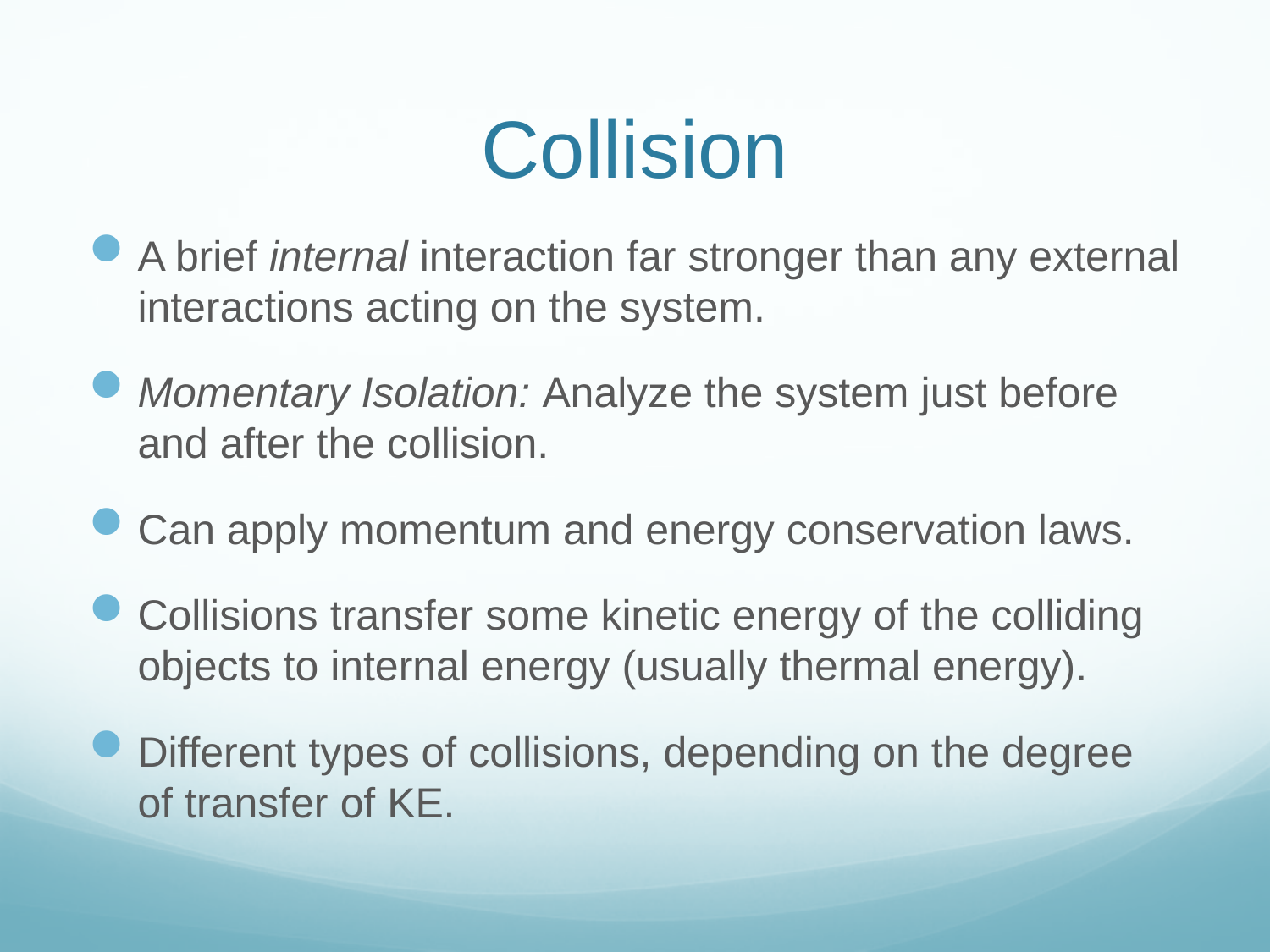

# Collision
A brief internal interaction far stronger than any external interactions acting on the system.
Momentary Isolation: Analyze the system just before and after the collision.
Can apply momentum and energy conservation laws.
Collisions transfer some kinetic energy of the colliding objects to internal energy (usually thermal energy).
Different types of collisions, depending on the degree of transfer of KE.